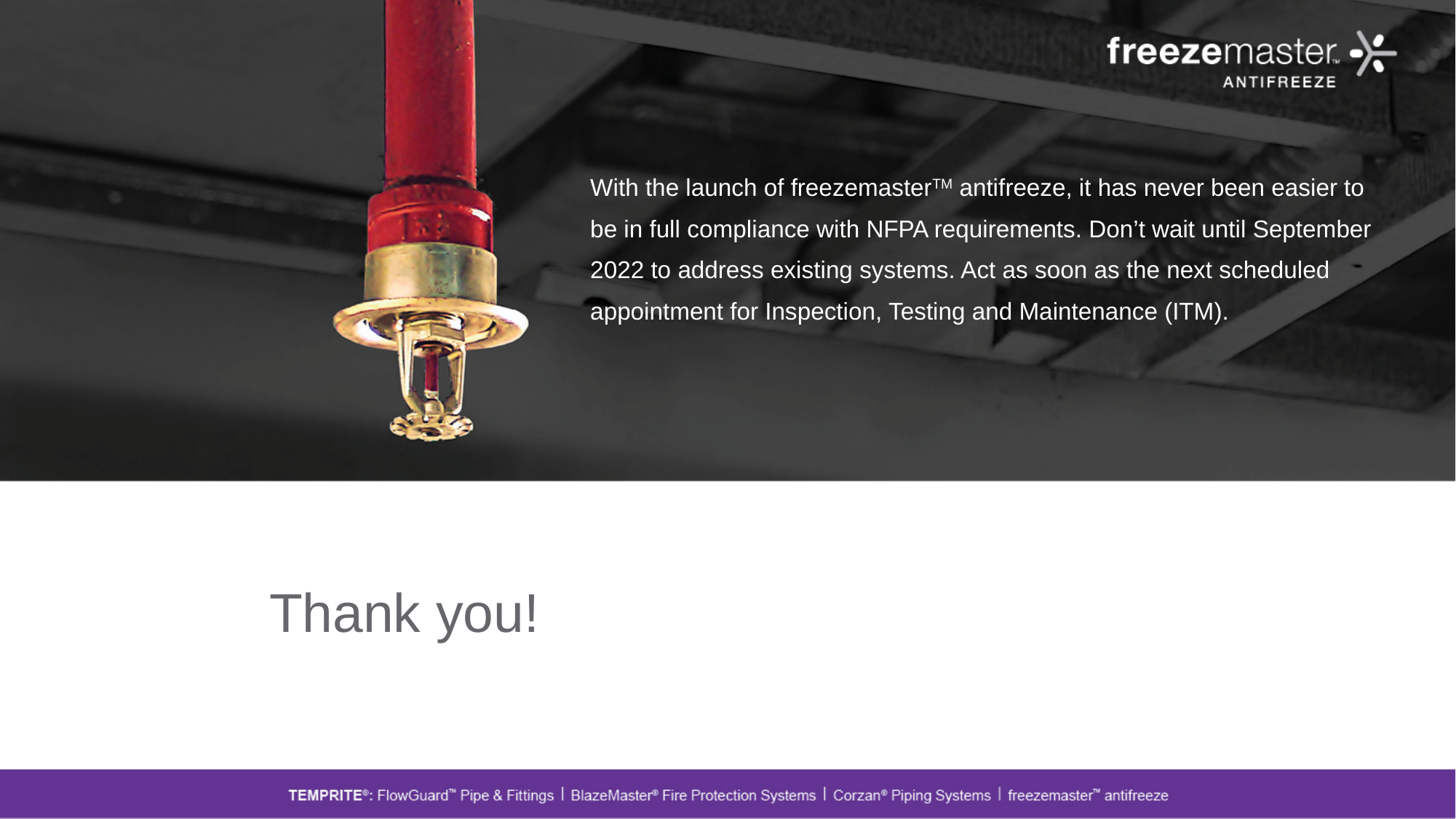

With the launch of freezemasterTM antifreeze, it has never been easier to
be in full compliance with NFPA requirements. Don’t wait until September
 to address existing systems. Act as soon as the next scheduled
appointment for Inspection, Testing and Maintenance (ITM).
# Thank you!